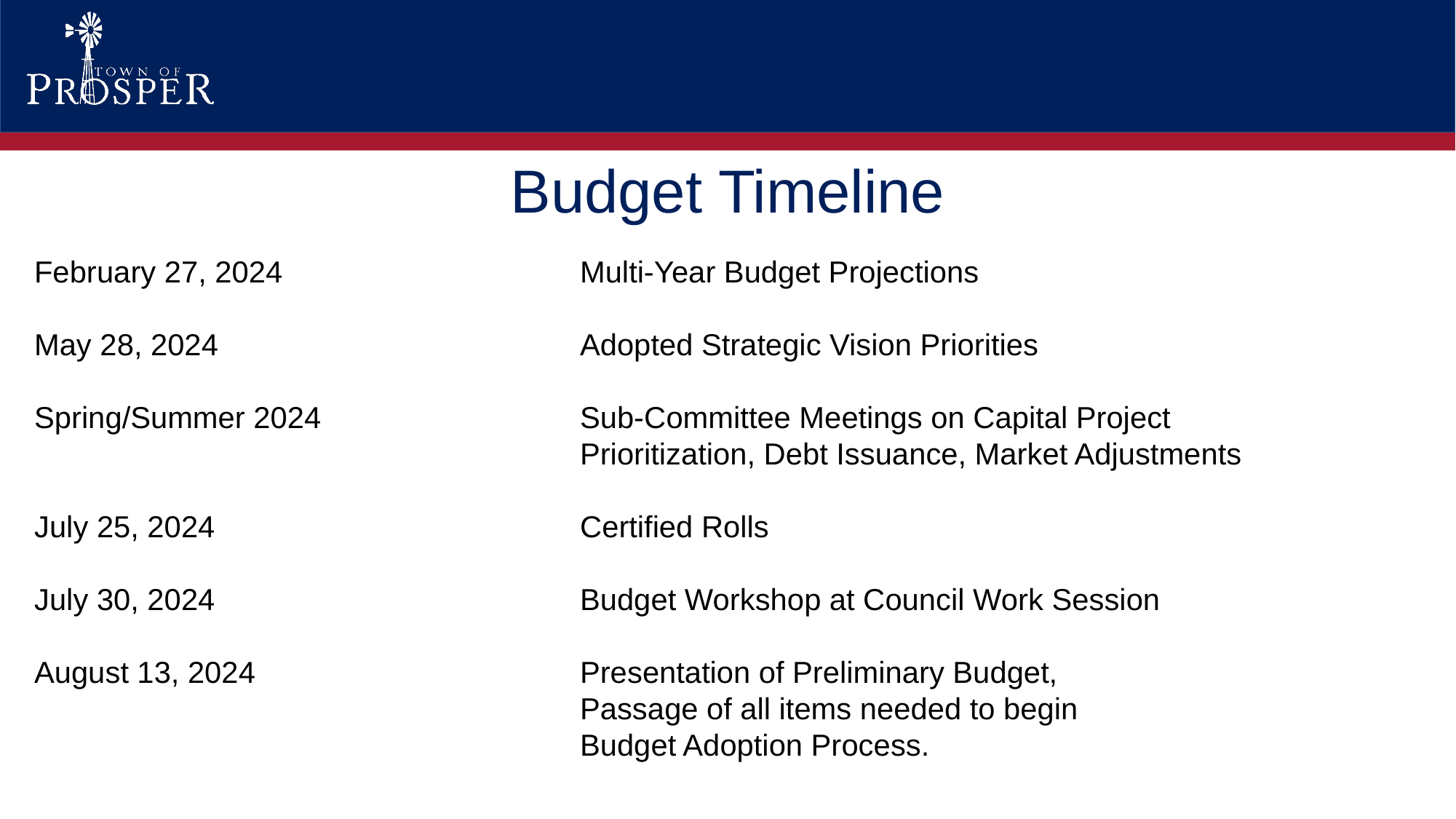

# Budget Timeline
February 27, 2024			Multi-Year Budget Projections

May 28, 2024				Adopted Strategic Vision Priorities

Spring/Summer 2024			Sub-Committee Meetings on Capital Project 							Prioritization, Debt Issuance, Market Adjustments

July 25, 2024				Certified Rolls

July 30, 2024				Budget Workshop at Council Work Session

August 13, 2024			Presentation of Preliminary Budget, 								Passage of all items needed to begin 								Budget Adoption Process.